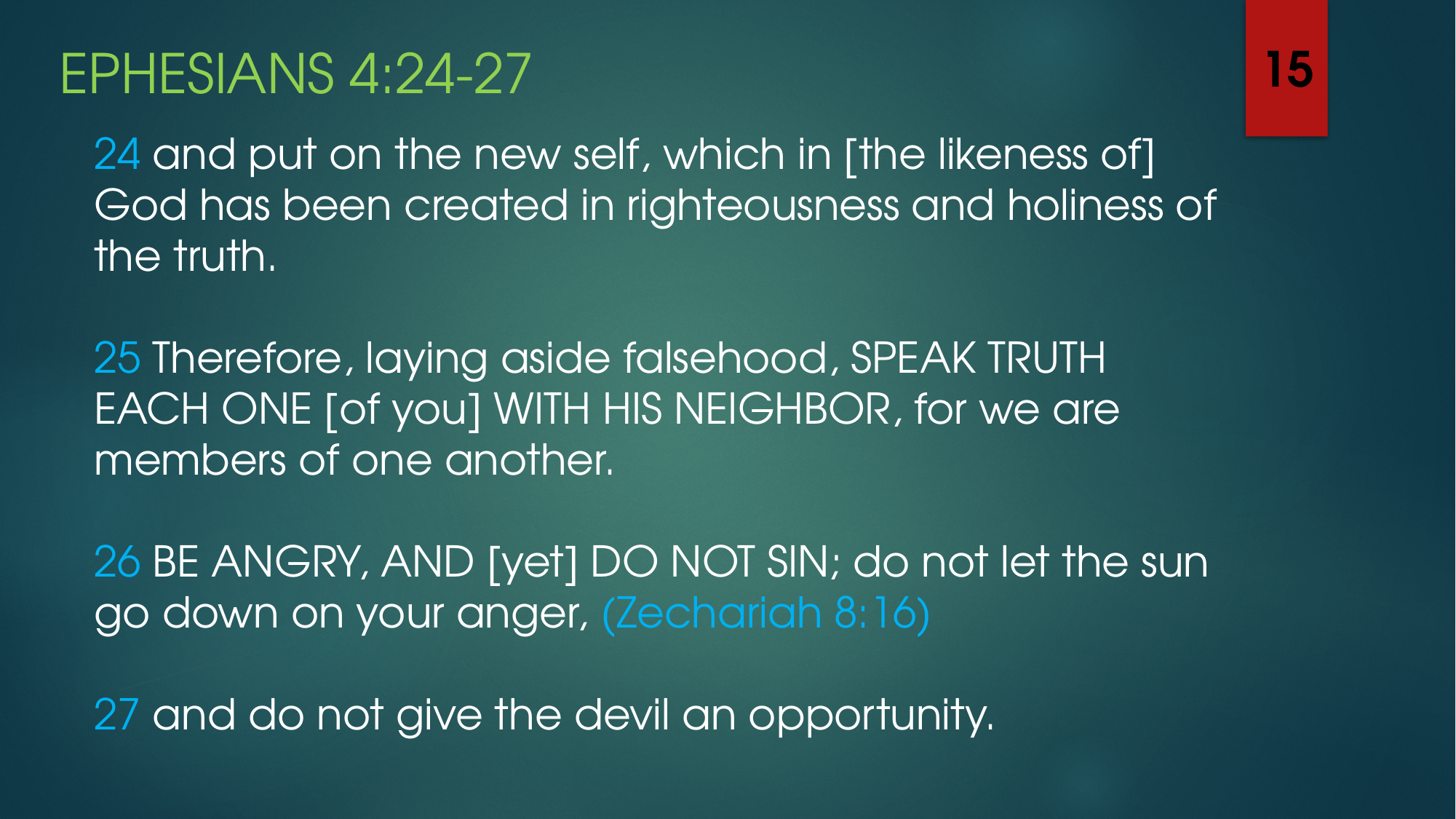

Ephesians 4:24-27
15
24 and put on the new self, which in [the likeness of] God has been created in righteousness and holiness of the truth.

25 Therefore, laying aside falsehood, SPEAK TRUTH EACH ONE [of you] WITH HIS NEIGHBOR, for we are members of one another.

26 BE ANGRY, AND [yet] DO NOT SIN; do not let the sun go down on your anger, (Zechariah 8:16)

27 and do not give the devil an opportunity.